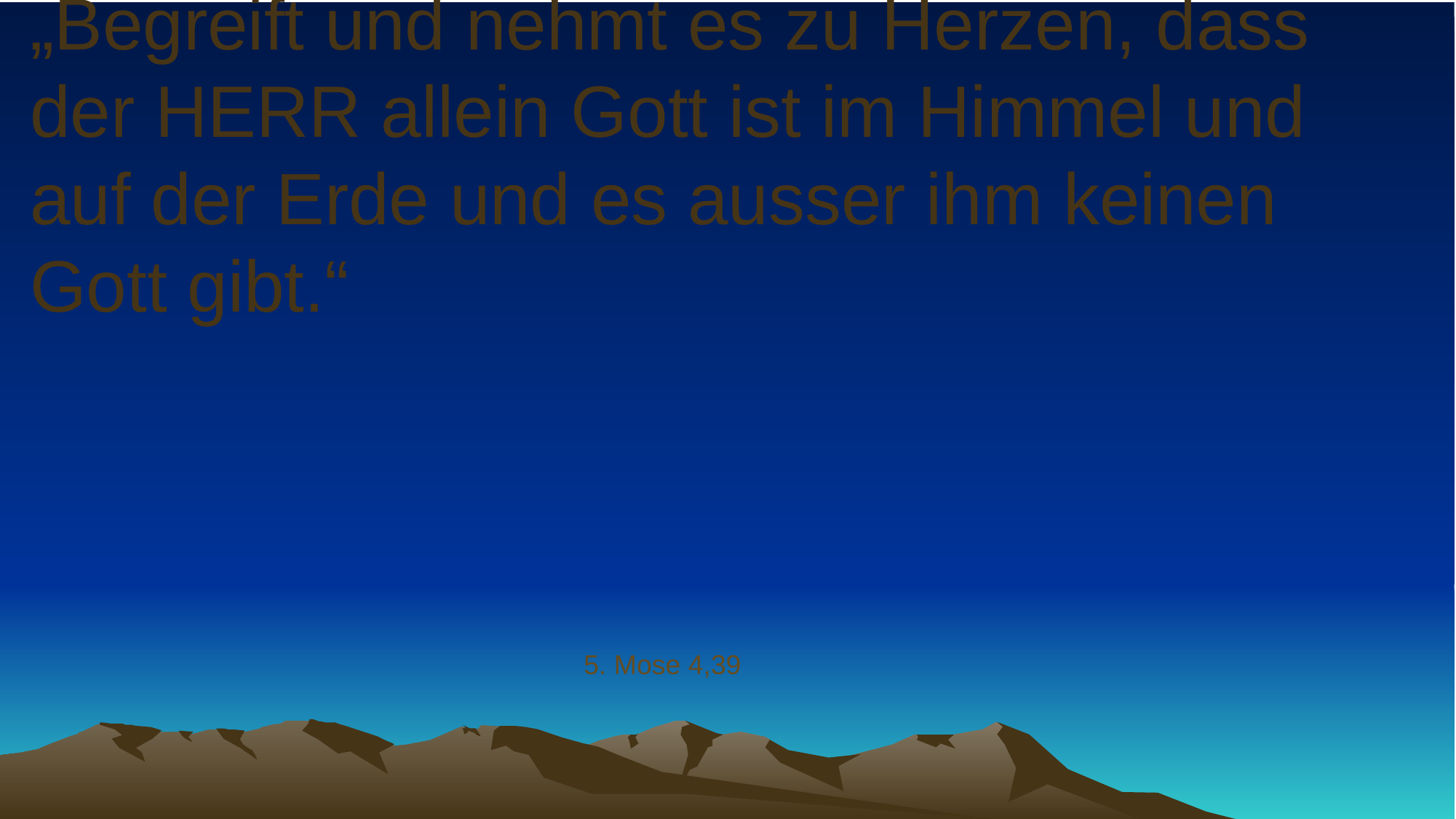

# „Begreift und nehmt es zu Herzen, dass der HERR allein Gott ist im Himmel und auf der Erde und es ausser ihm keinen Gott gibt.“
5. Mose 4,39